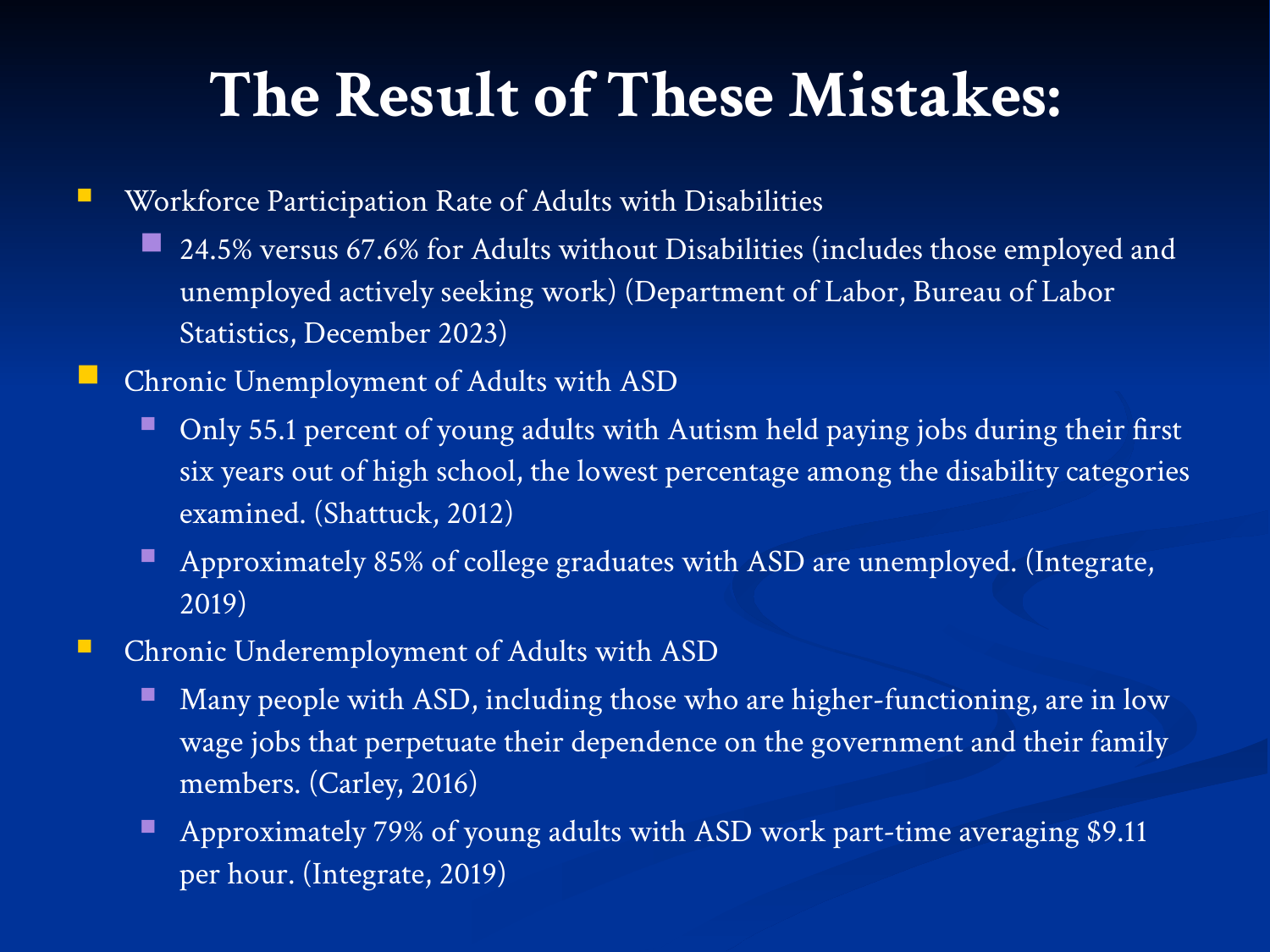

# The Result of These Mistakes:
Workforce Participation Rate of Adults with Disabilities
24.5% versus 67.6% for Adults without Disabilities (includes those employed and unemployed actively seeking work) (Department of Labor, Bureau of Labor Statistics, December 2023)
Chronic Unemployment of Adults with ASD
Only 55.1 percent of young adults with Autism held paying jobs during their first six years out of high school, the lowest percentage among the disability categories examined. (Shattuck, 2012)
Approximately 85% of college graduates with ASD are unemployed. (Integrate, 2019)
Chronic Underemployment of Adults with ASD
Many people with ASD, including those who are higher-functioning, are in low wage jobs that perpetuate their dependence on the government and their family members. (Carley, 2016)
Approximately 79% of young adults with ASD work part-time averaging $9.11 per hour. (Integrate, 2019)